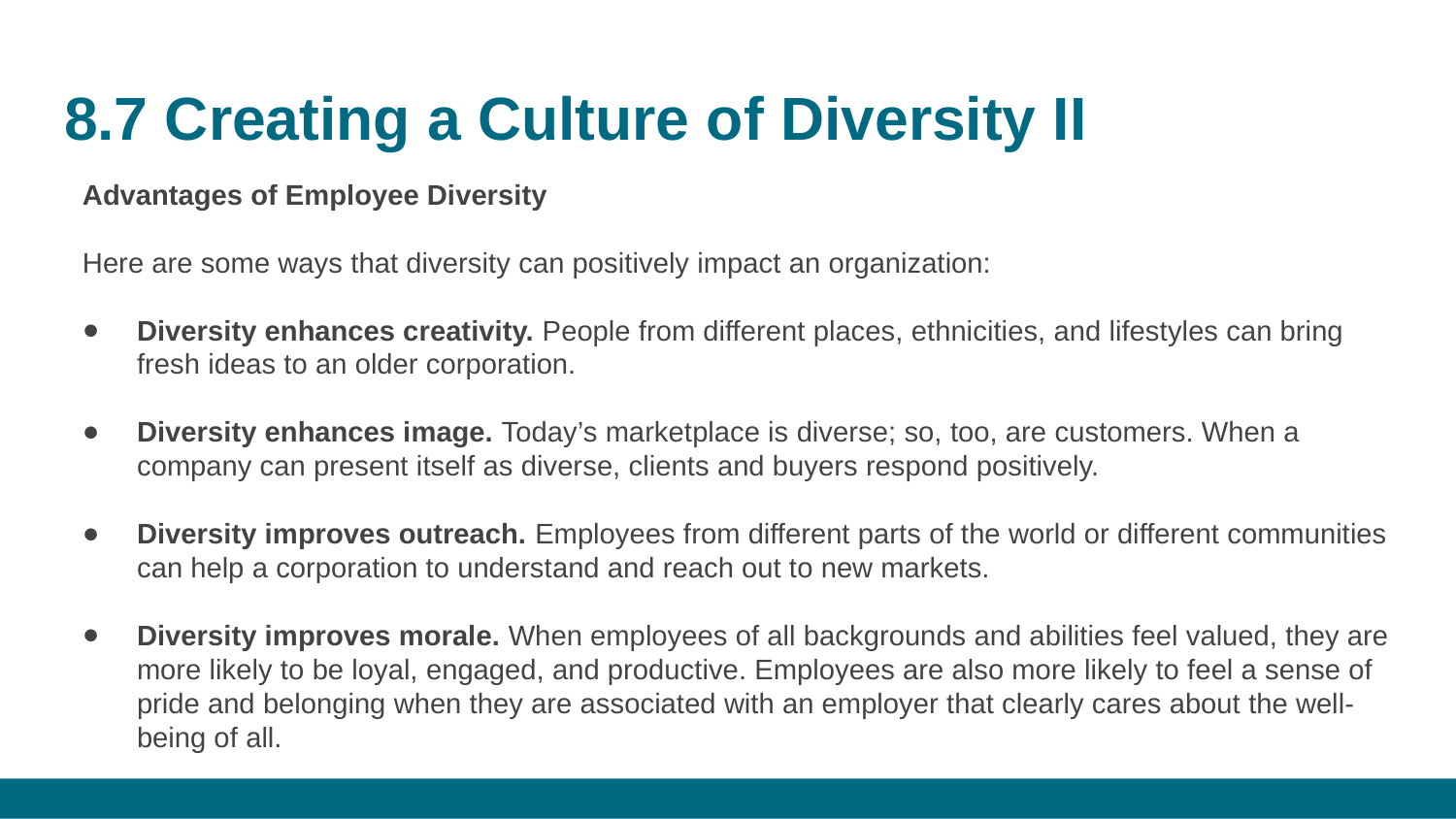

# 8.7 Creating a Culture of Diversity II
Advantages of Employee Diversity

Here are some ways that diversity can positively impact an organization:

Diversity enhances creativity. People from different places, ethnicities, and lifestyles can bring fresh ideas to an older corporation.

Diversity enhances image. Today’s marketplace is diverse; so, too, are customers. When a company can present itself as diverse, clients and buyers respond positively.

Diversity improves outreach. Employees from different parts of the world or different communities can help a corporation to understand and reach out to new markets.

Diversity improves morale. When employees of all backgrounds and abilities feel valued, they are more likely to be loyal, engaged, and productive. Employees are also more likely to feel a sense of pride and belonging when they are associated with an employer that clearly cares about the well-being of all.